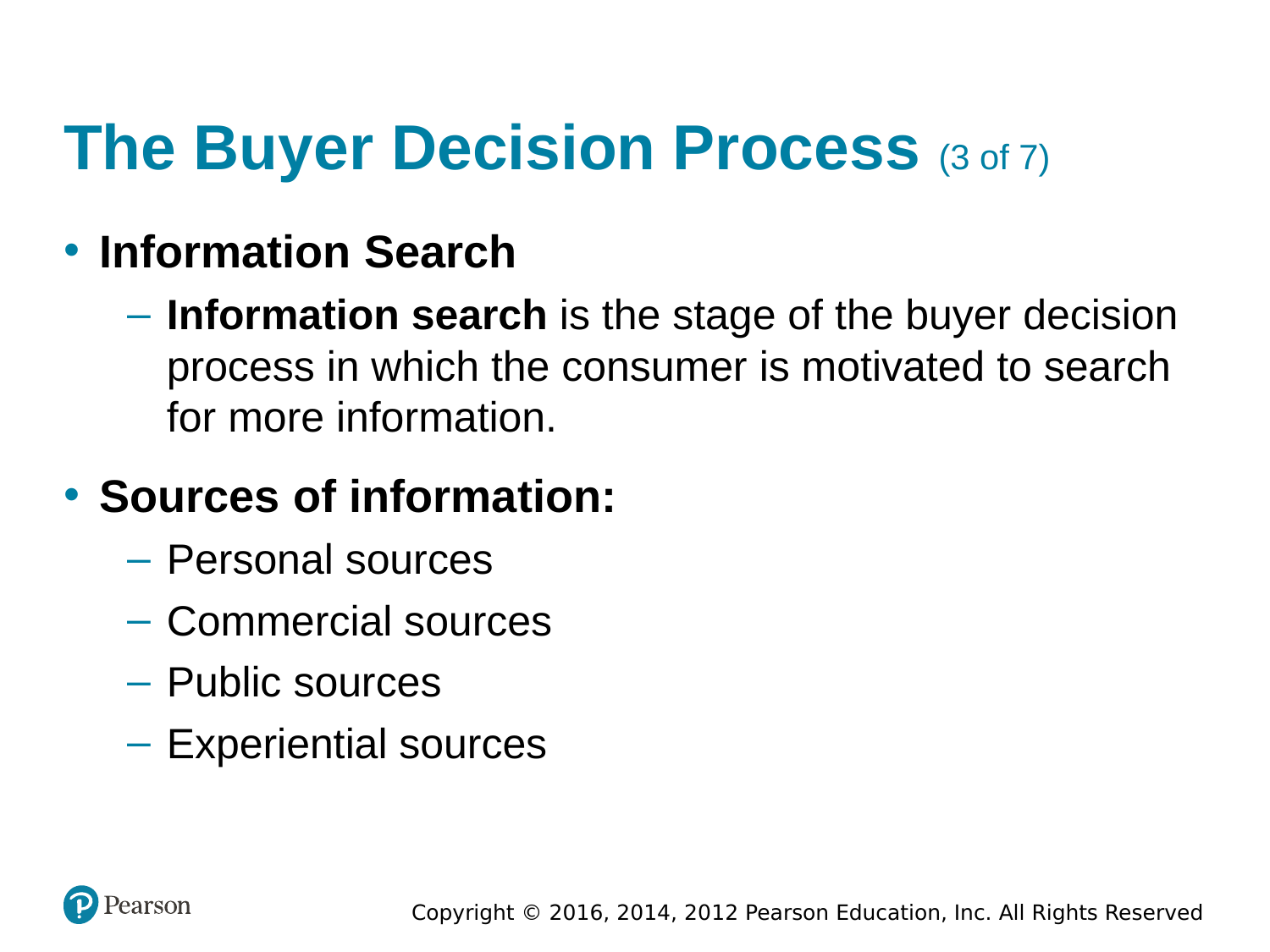

# The Buyer Decision Process (3 of 7)
Information Search
Information search is the stage of the buyer decision process in which the consumer is motivated to search for more information.
Sources of information:
Personal sources
Commercial sources
Public sources
Experiential sources